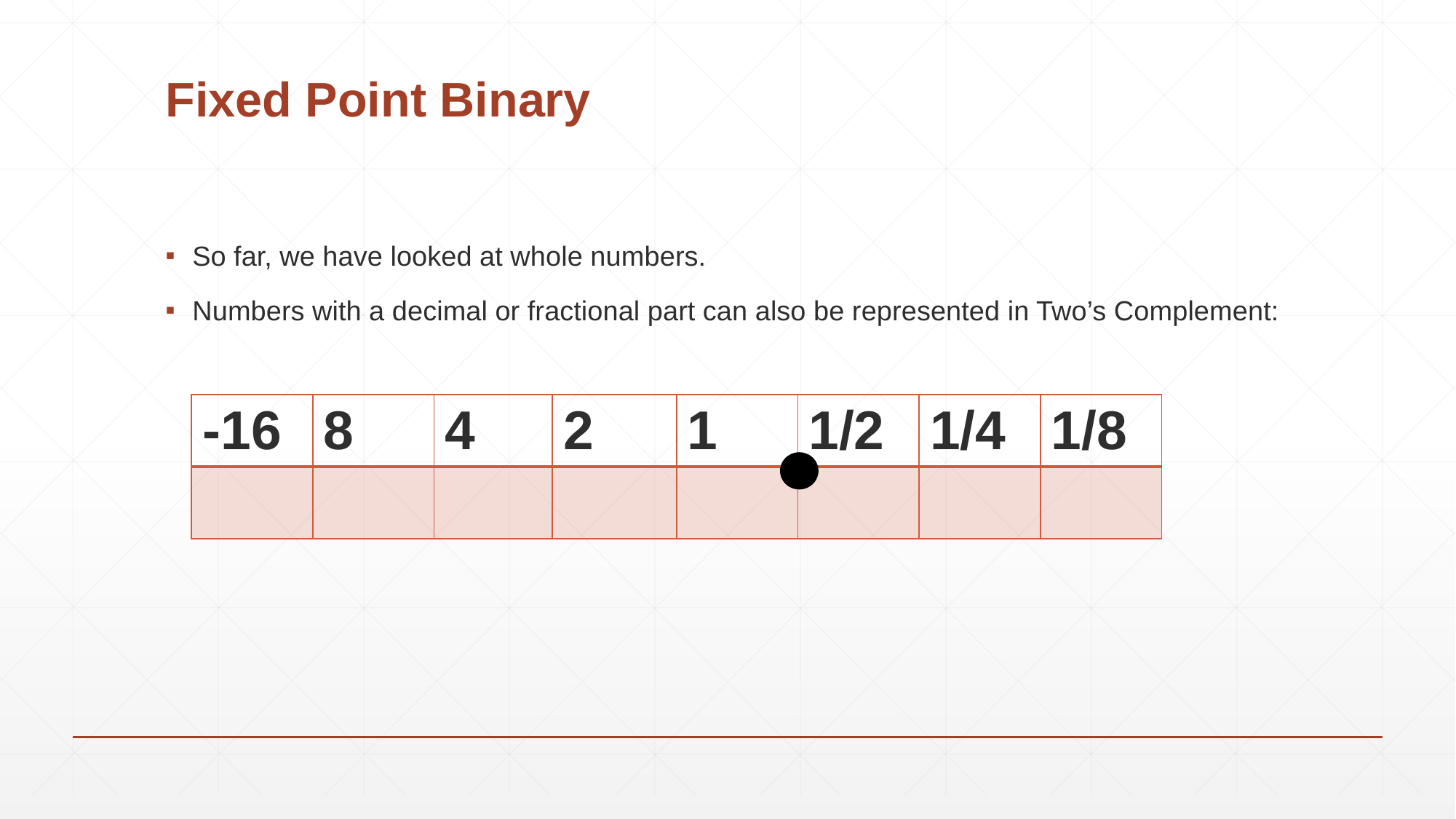

# Fixed Point Binary
So far, we have looked at whole numbers.
Numbers with a decimal or fractional part can also be represented in Two’s Complement:

| -16 | 8 | 4 | 2 | 1 | 1/2 | 1/4 | 1/8 |
| --- | --- | --- | --- | --- | --- | --- | --- |
|  |  |  |  |  |  |  |  |